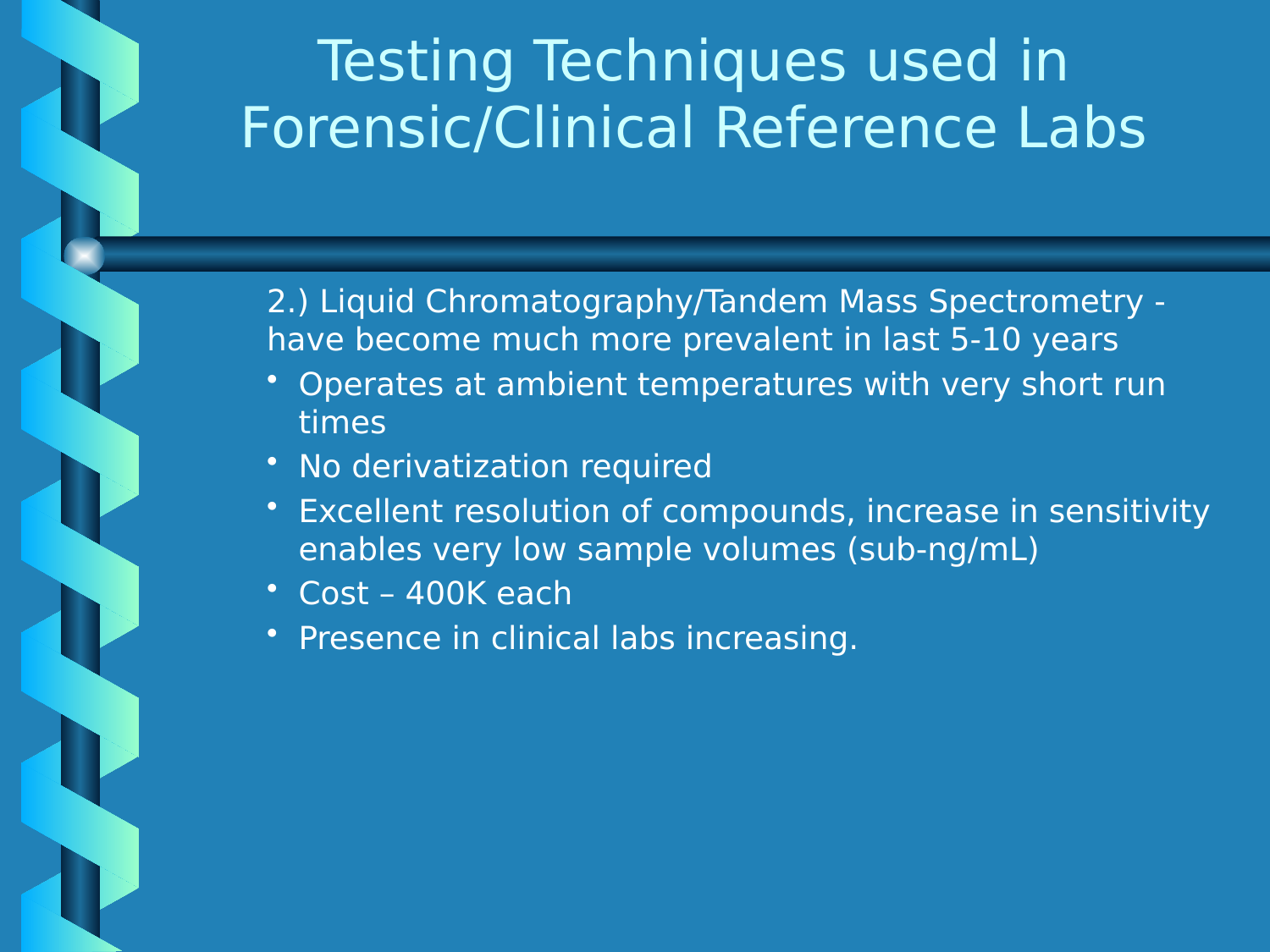

# Testing Techniques used in Forensic/Clinical Reference Labs
	2.) Liquid Chromatography/Tandem Mass Spectrometry - 	have become much more prevalent in last 5-10 years
Operates at ambient temperatures with very short run times
No derivatization required
Excellent resolution of compounds, increase in sensitivity enables very low sample volumes (sub-ng/mL)
Cost – 400K each
Presence in clinical labs increasing.